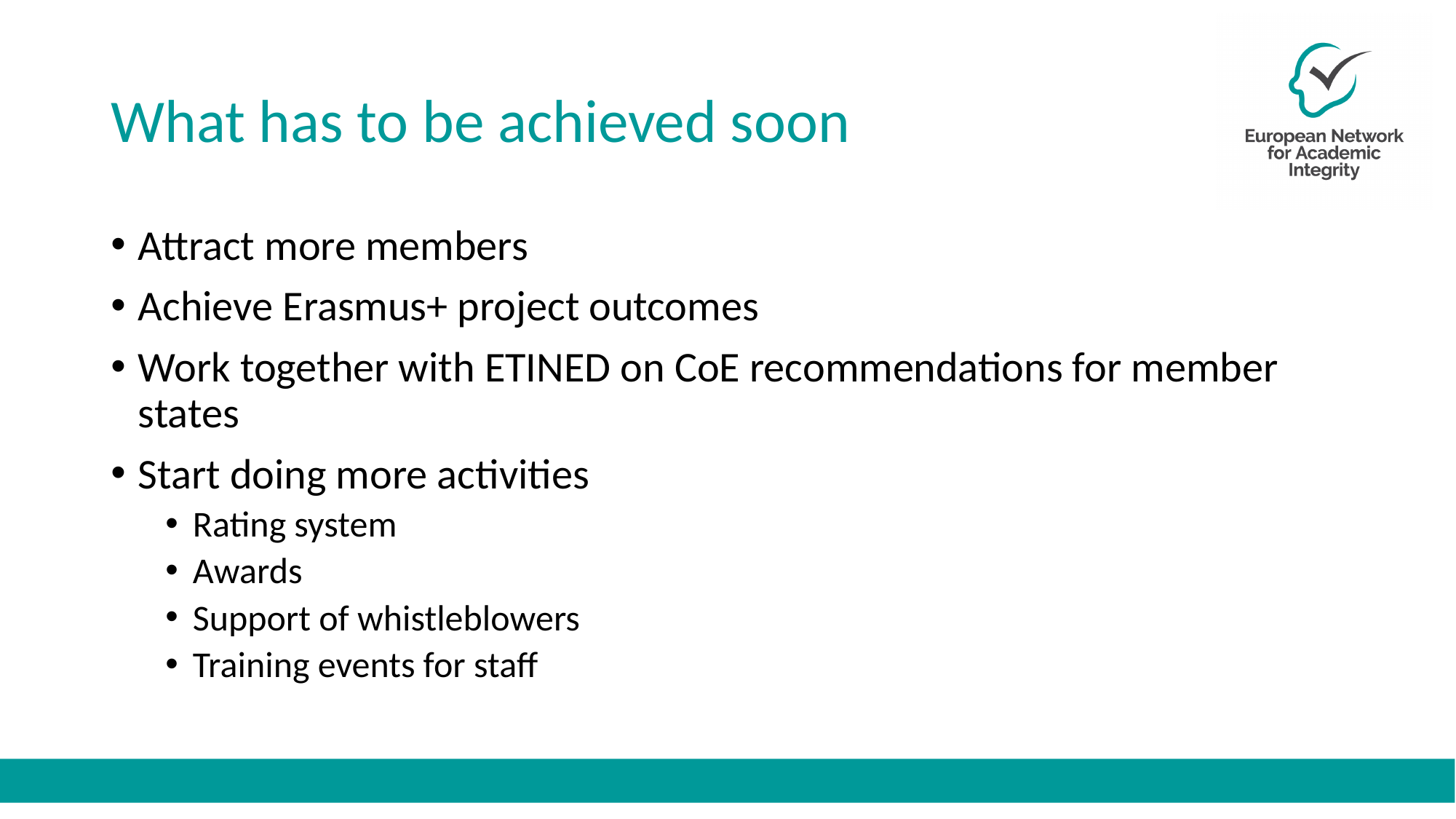

# What has to be achieved soon
Attract more members
Achieve Erasmus+ project outcomes
Work together with ETINED on CoE recommendations for member states
Start doing more activities
Rating system
Awards
Support of whistleblowers
Training events for staff